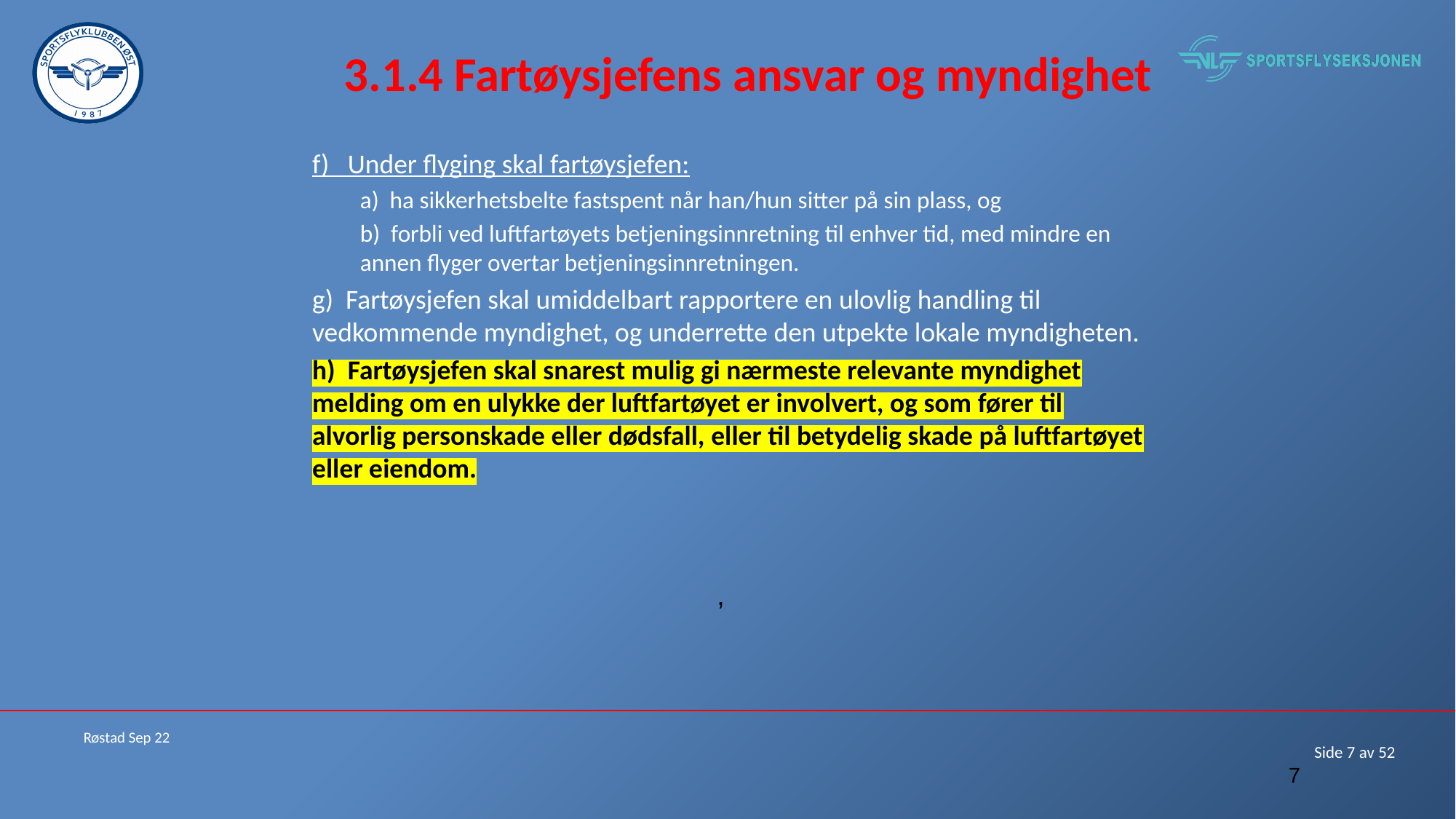

3.1.4 Fartøysjefens ansvar og myndighet
f)   Under flyging skal fartøysjefen:
a)  ha sikkerhetsbelte fastspent når han/hun sitter på sin plass, og
b)  forbli ved luftfartøyets betjeningsinnretning til enhver tid, med mindre en annen flyger overtar betjeningsinnretningen.
g)  Fartøysjefen skal umiddelbart rapportere en ulovlig handling til vedkommende myndighet, og underrette den utpekte lokale myndigheten.
h)  Fartøysjefen skal snarest mulig gi nærmeste relevante myndighet melding om en ulykke der luftfartøyet er involvert, og som fører til alvorlig personskade eller dødsfall, eller til betydelig skade på luftfartøyet eller eiendom.
,
Røstad Sep 22
7